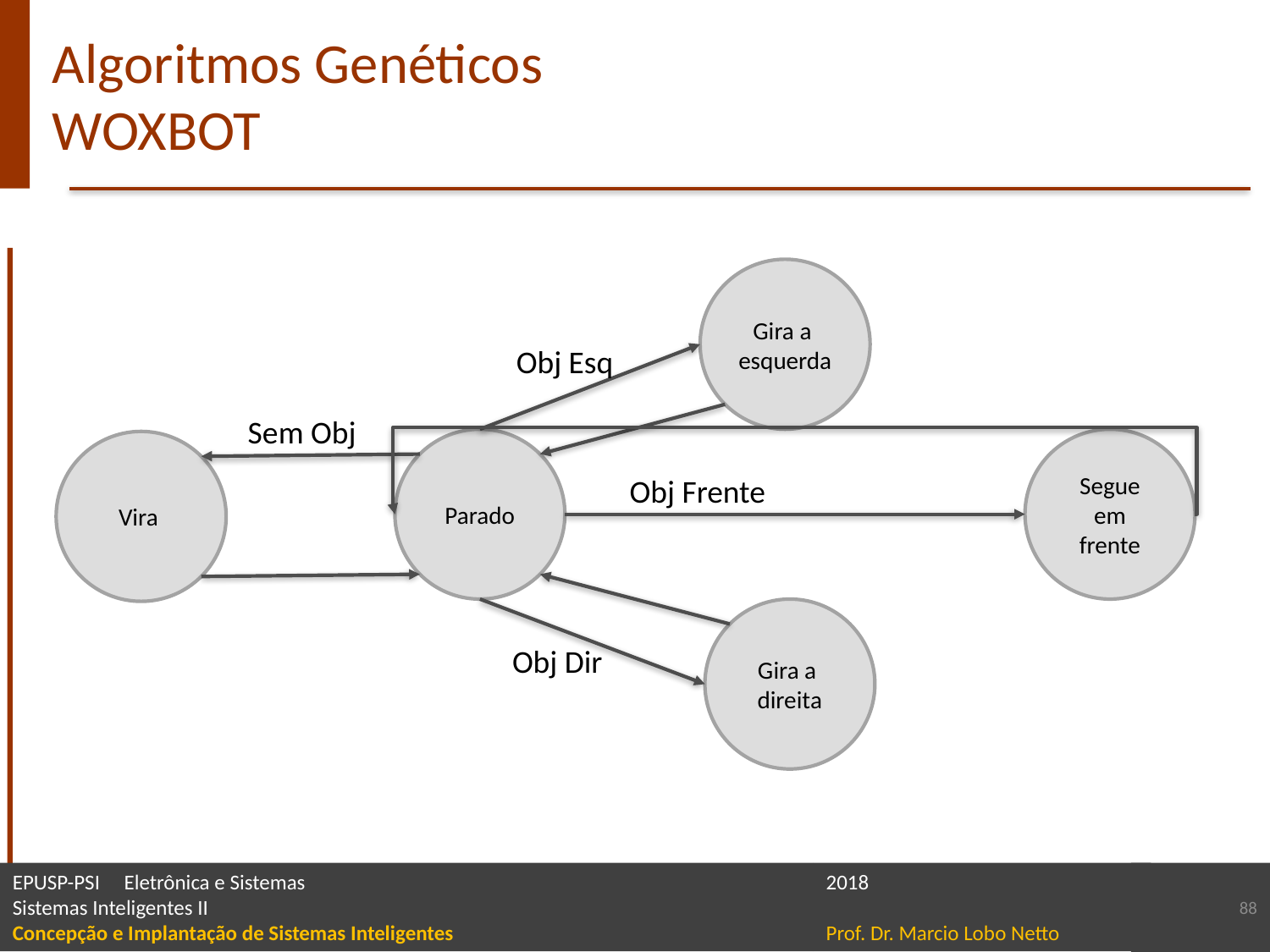

# Algoritmos Genéticos WOXBOT
Gira a
esquerda
Obj Esq
Sem Obj
Parado
Segue em frente
Vira
Obj Frente
Gira a
direita
Obj Dir
88